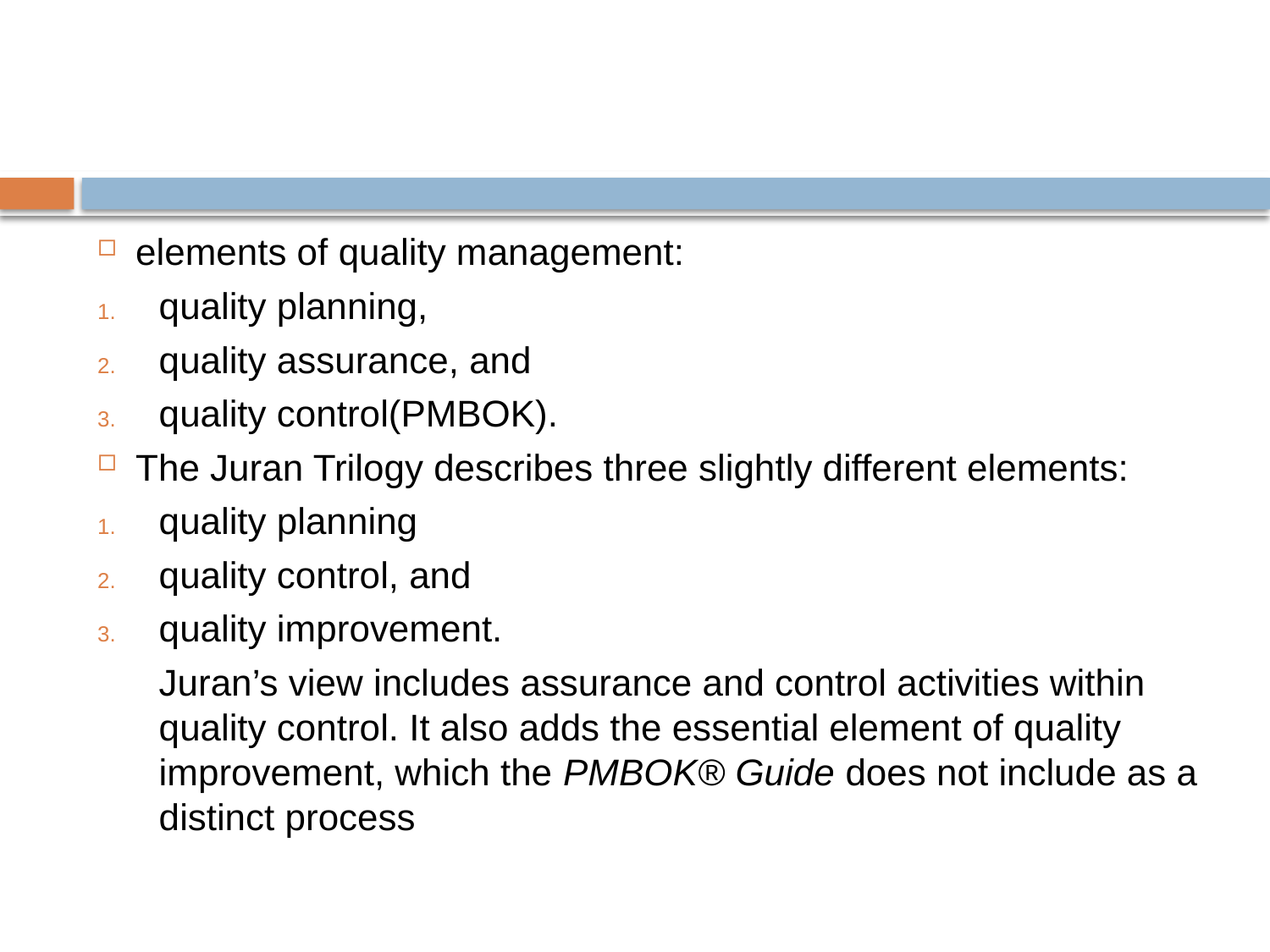

#
elements of quality management:
quality planning,
quality assurance, and
quality control(PMBOK).
The Juran Trilogy describes three slightly different elements:
quality planning
quality control, and
quality improvement.
	Juran’s view includes assurance and control activities within quality control. It also adds the essential element of quality improvement, which the PMBOK® Guide does not include as a distinct process